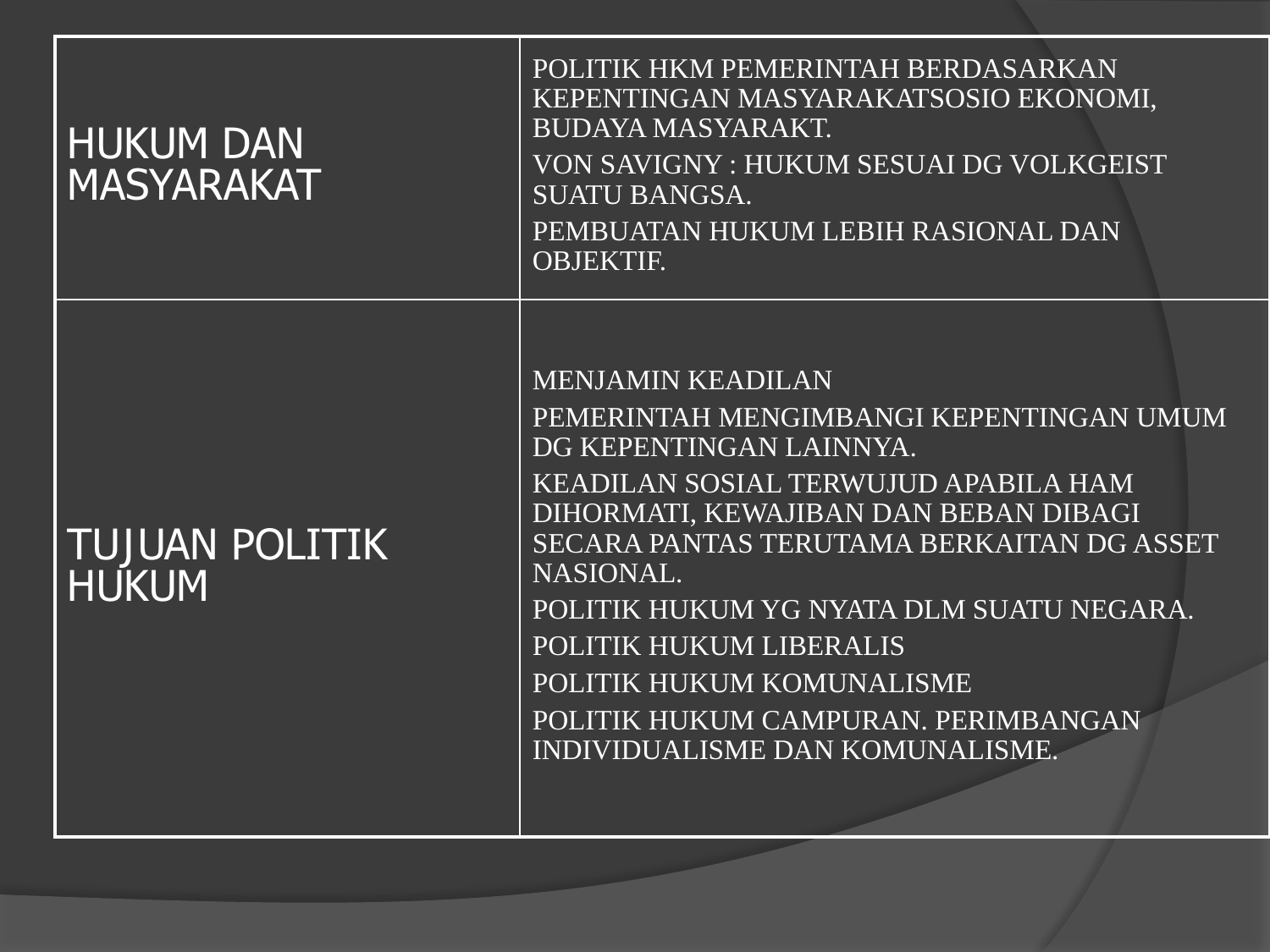

| HUKUM DAN MASYARAKAT | POLITIK HKM PEMERINTAH BERDASARKAN KEPENTINGAN MASYARAKATSOSIO EKONOMI, BUDAYA MASYARAKT. VON SAVIGNY : HUKUM SESUAI DG VOLKGEIST SUATU BANGSA. PEMBUATAN HUKUM LEBIH RASIONAL DAN OBJEKTIF. |
| --- | --- |
| TUJUAN POLITIK HUKUM | MENJAMIN KEADILAN PEMERINTAH MENGIMBANGI KEPENTINGAN UMUM DG KEPENTINGAN LAINNYA. KEADILAN SOSIAL TERWUJUD APABILA HAM DIHORMATI, KEWAJIBAN DAN BEBAN DIBAGI SECARA PANTAS TERUTAMA BERKAITAN DG ASSET NASIONAL. POLITIK HUKUM YG NYATA DLM SUATU NEGARA. POLITIK HUKUM LIBERALIS POLITIK HUKUM KOMUNALISME POLITIK HUKUM CAMPURAN. PERIMBANGAN INDIVIDUALISME DAN KOMUNALISME. |